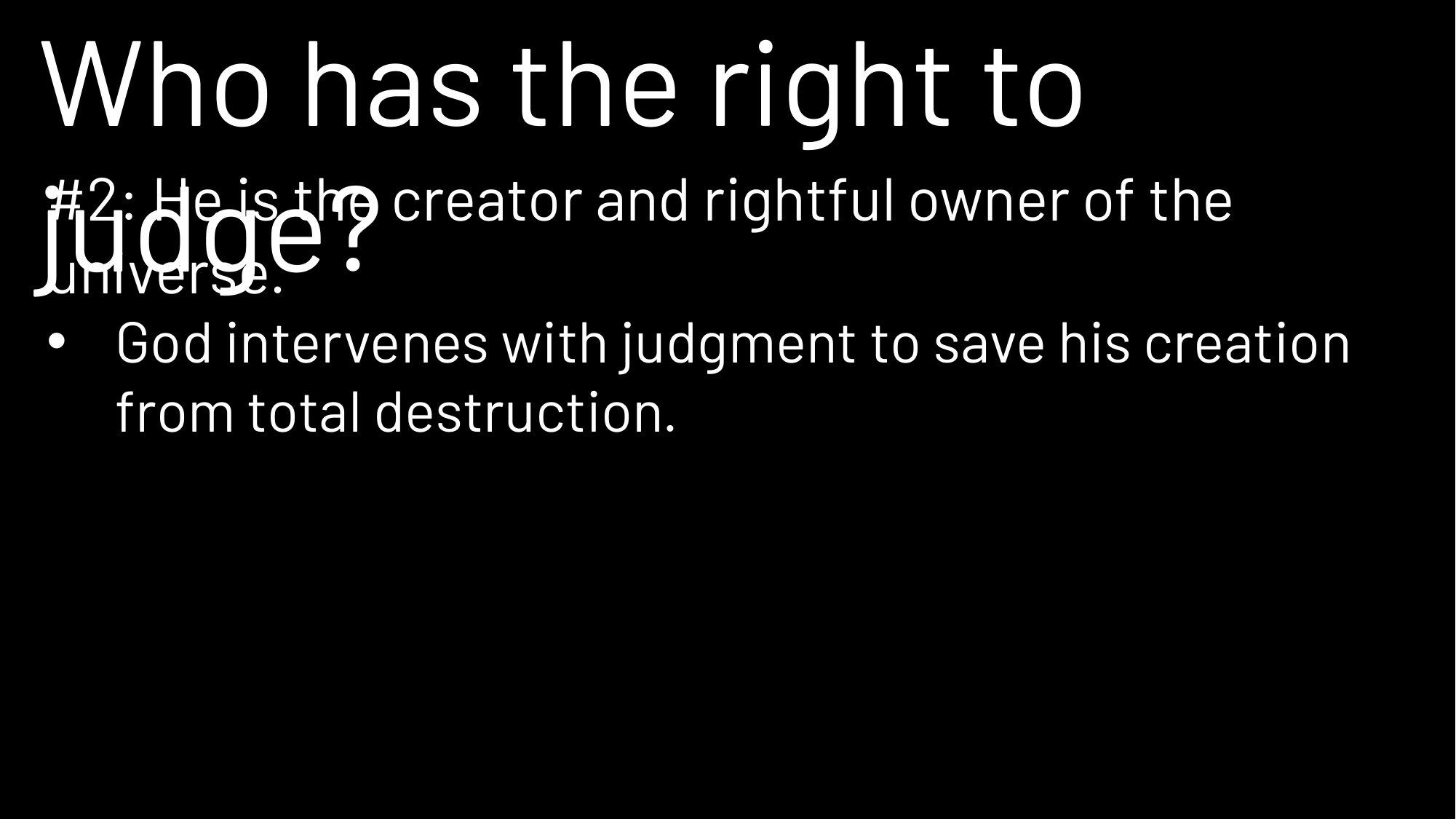

Who has the right to judge?
#2: He is the creator and rightful owner of the universe.
God intervenes with judgment to save his creation from total destruction.